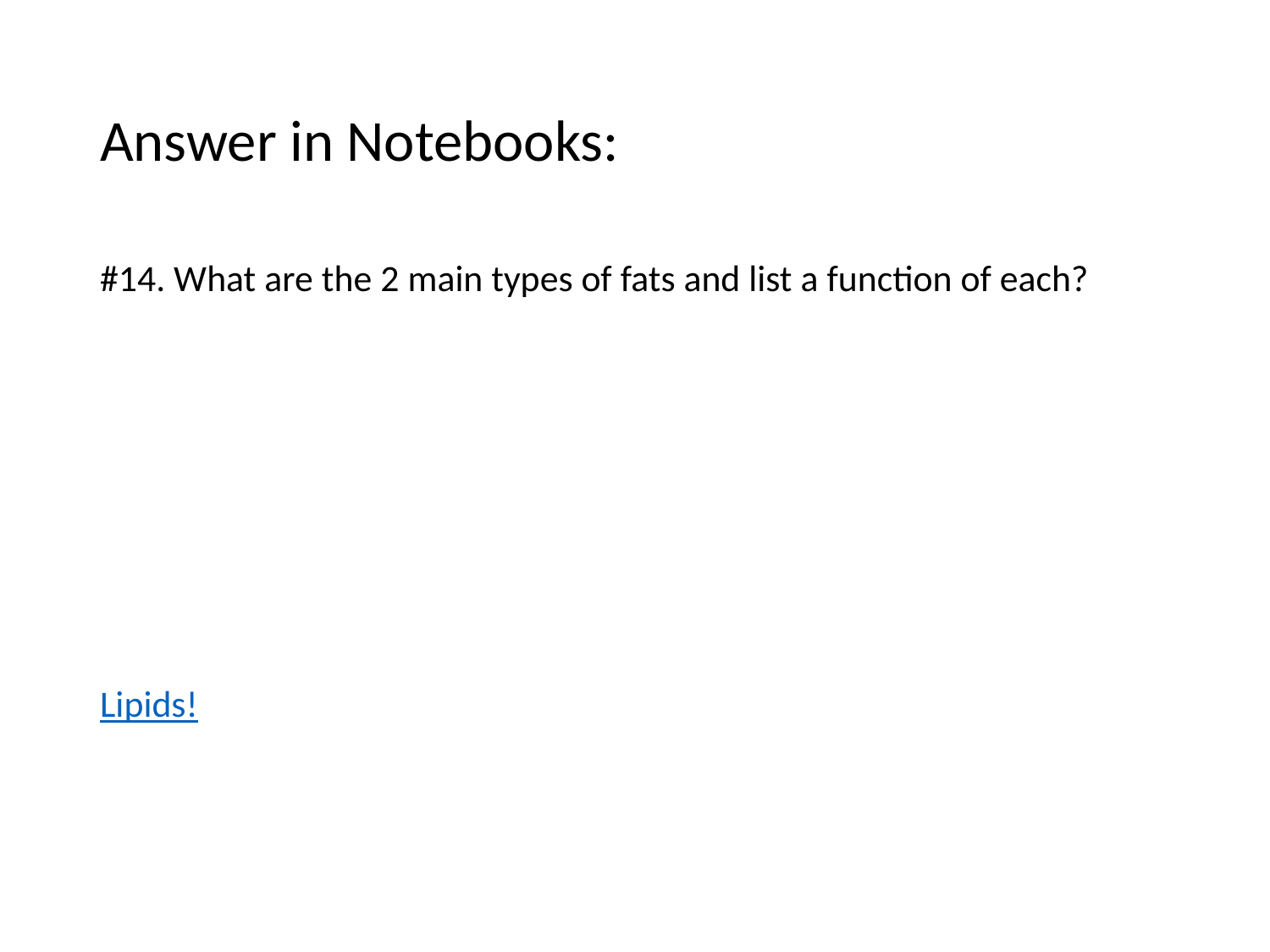

# Answer in Notebooks:
#14. What are the 2 main types of fats and list a function of each?

Lipids!